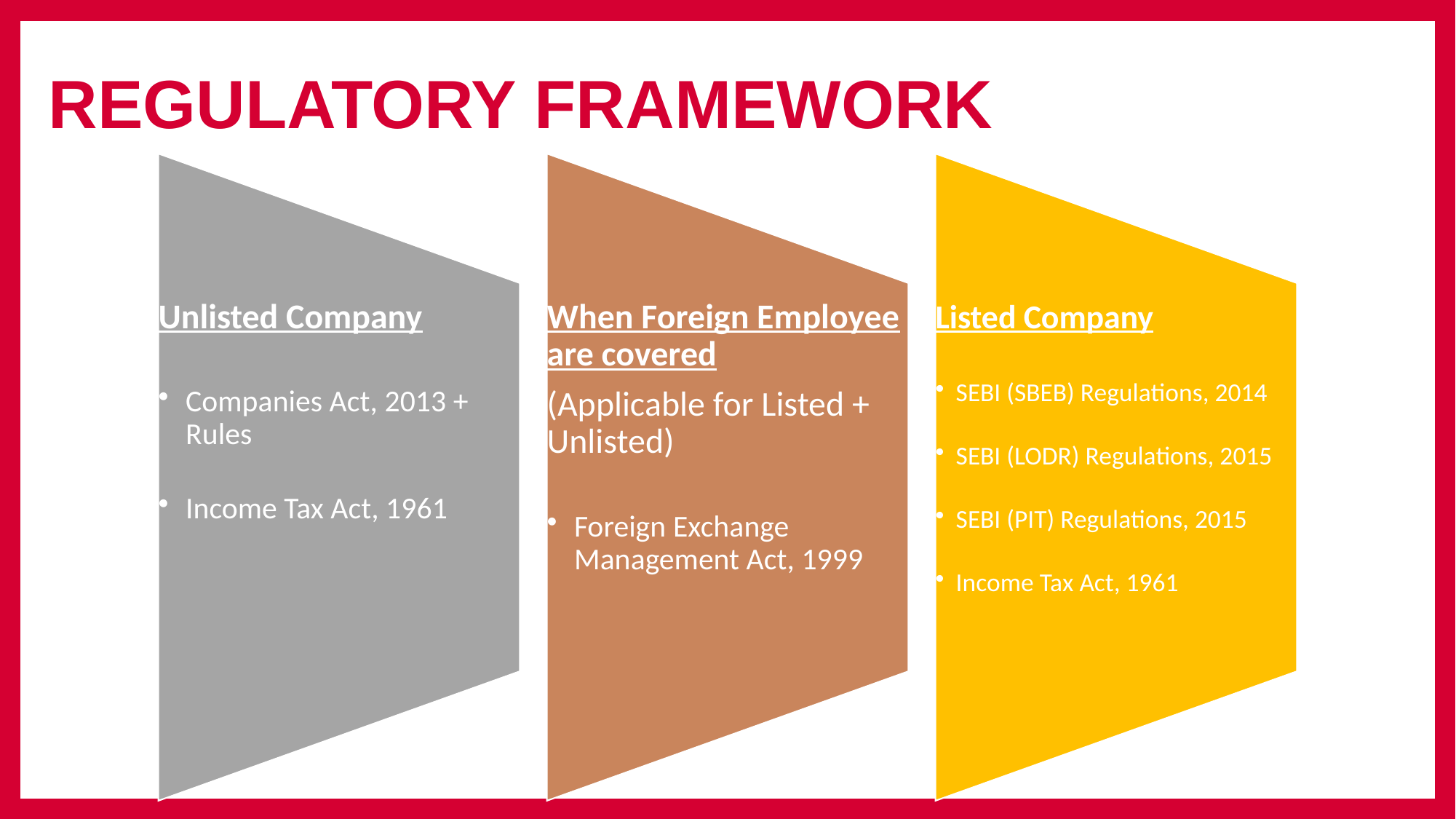

REGULATORY FRAMEWORK
Unlisted Company

Companies Act, 2013 + Rules

Income Tax Act, 1961
When Foreign Employee are covered
(Applicable for Listed + Unlisted)

Foreign Exchange Management Act, 1999
Listed Company

SEBI (SBEB) Regulations, 2014

SEBI (LODR) Regulations, 2015

SEBI (PIT) Regulations, 2015

Income Tax Act, 1961